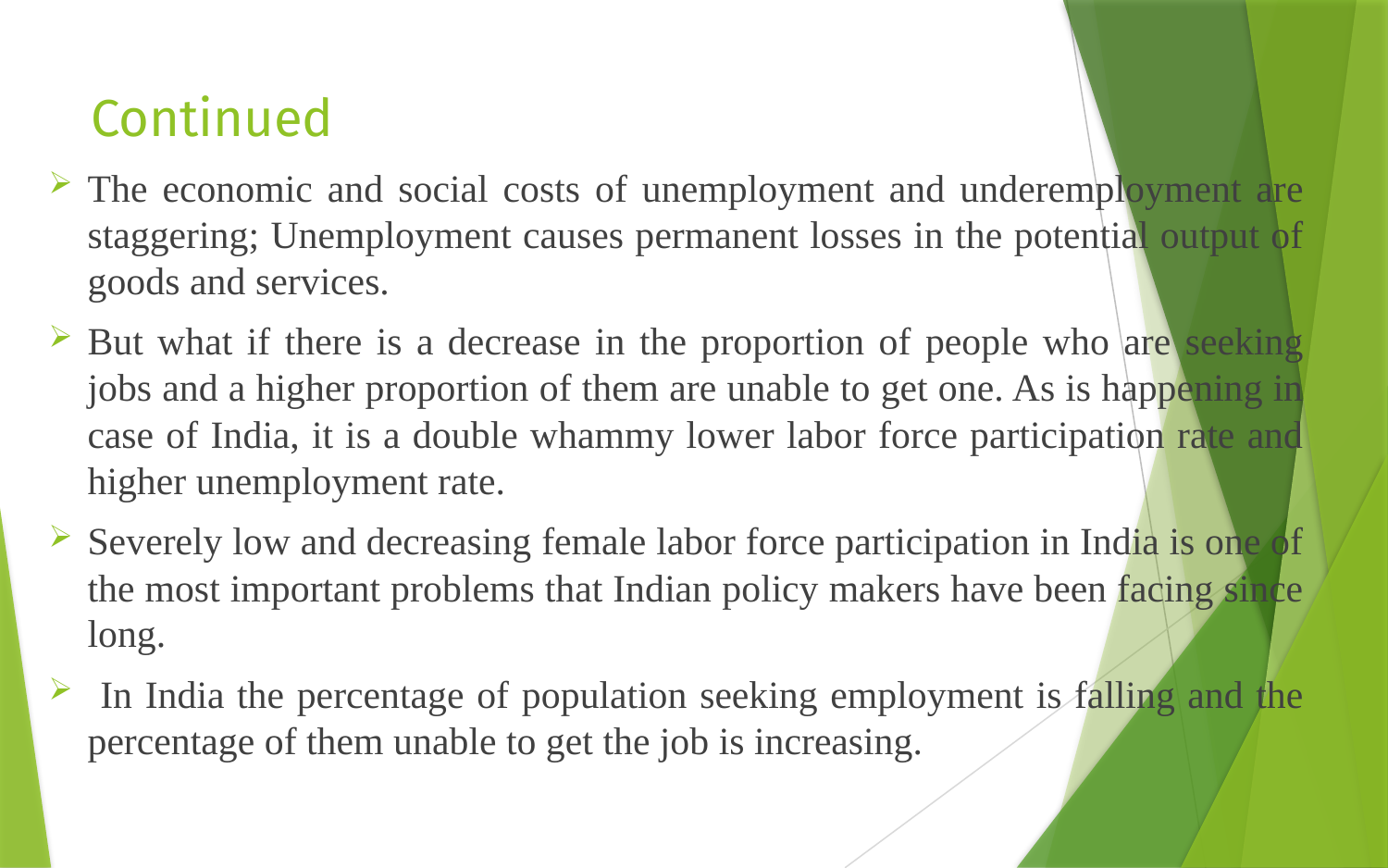

# Continued
The economic and social costs of unemployment and underemployment are staggering; Unemployment causes permanent losses in the potential output of goods and services.
But what if there is a decrease in the proportion of people who are seeking jobs and a higher proportion of them are unable to get one. As is happening in case of India, it is a double whammy lower labor force participation rate and higher unemployment rate.
Severely low and decreasing female labor force participation in India is one of the most important problems that Indian policy makers have been facing since long.
 In India the percentage of population seeking employment is falling and the percentage of them unable to get the job is increasing.